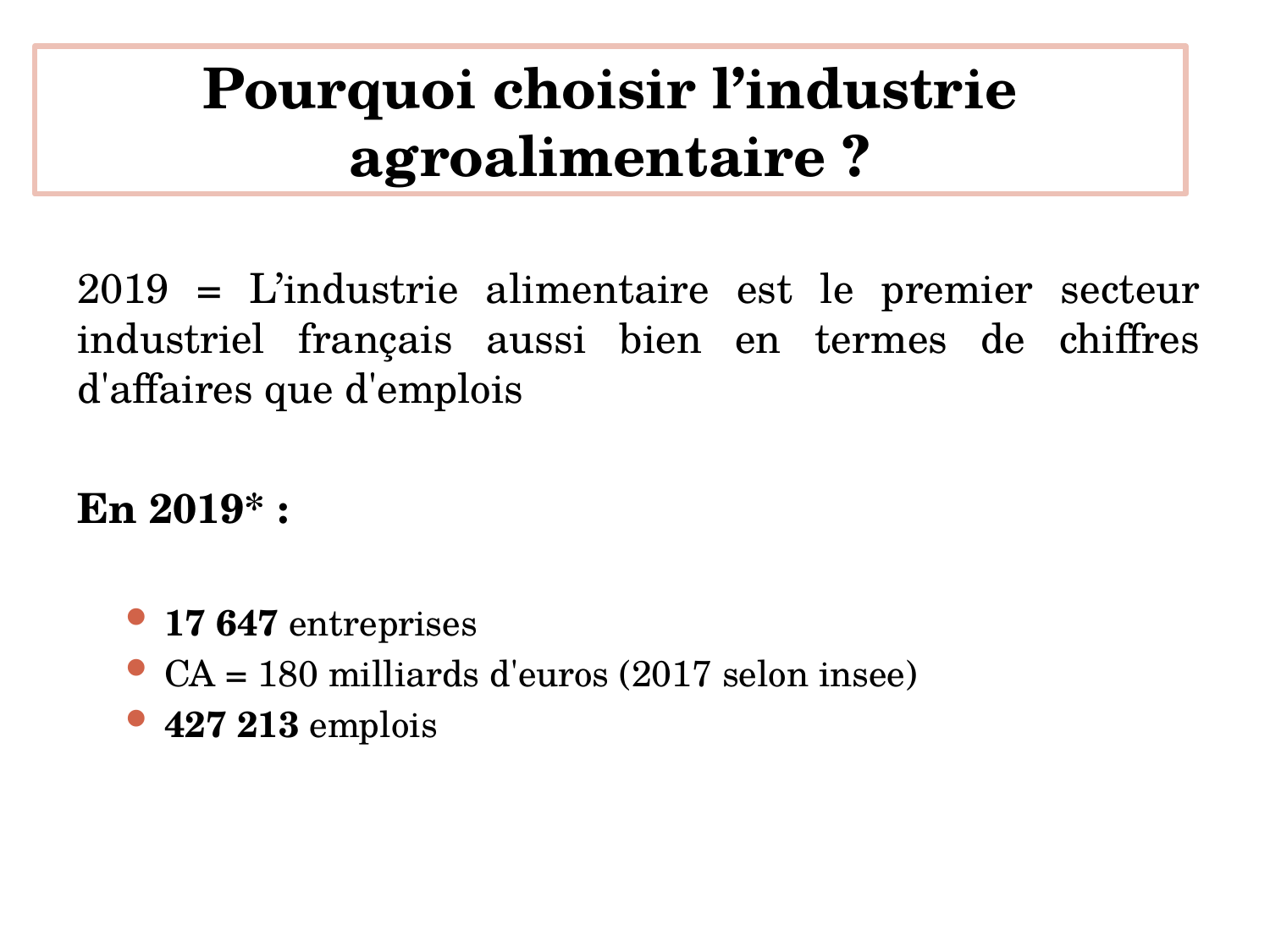

Pourquoi choisir l’industrie agroalimentaire ?
2019 = L’industrie alimentaire est le premier secteur industriel français aussi bien en termes de chiffres d'affaires que d'emplois

En 2019* :

17 647 entreprises
CA = 180 milliards d'euros (2017 selon insee)
427 213 emplois

*https://www.regionsjob.com/actualites/chiffres-secteur-agroalimentaire.html

5